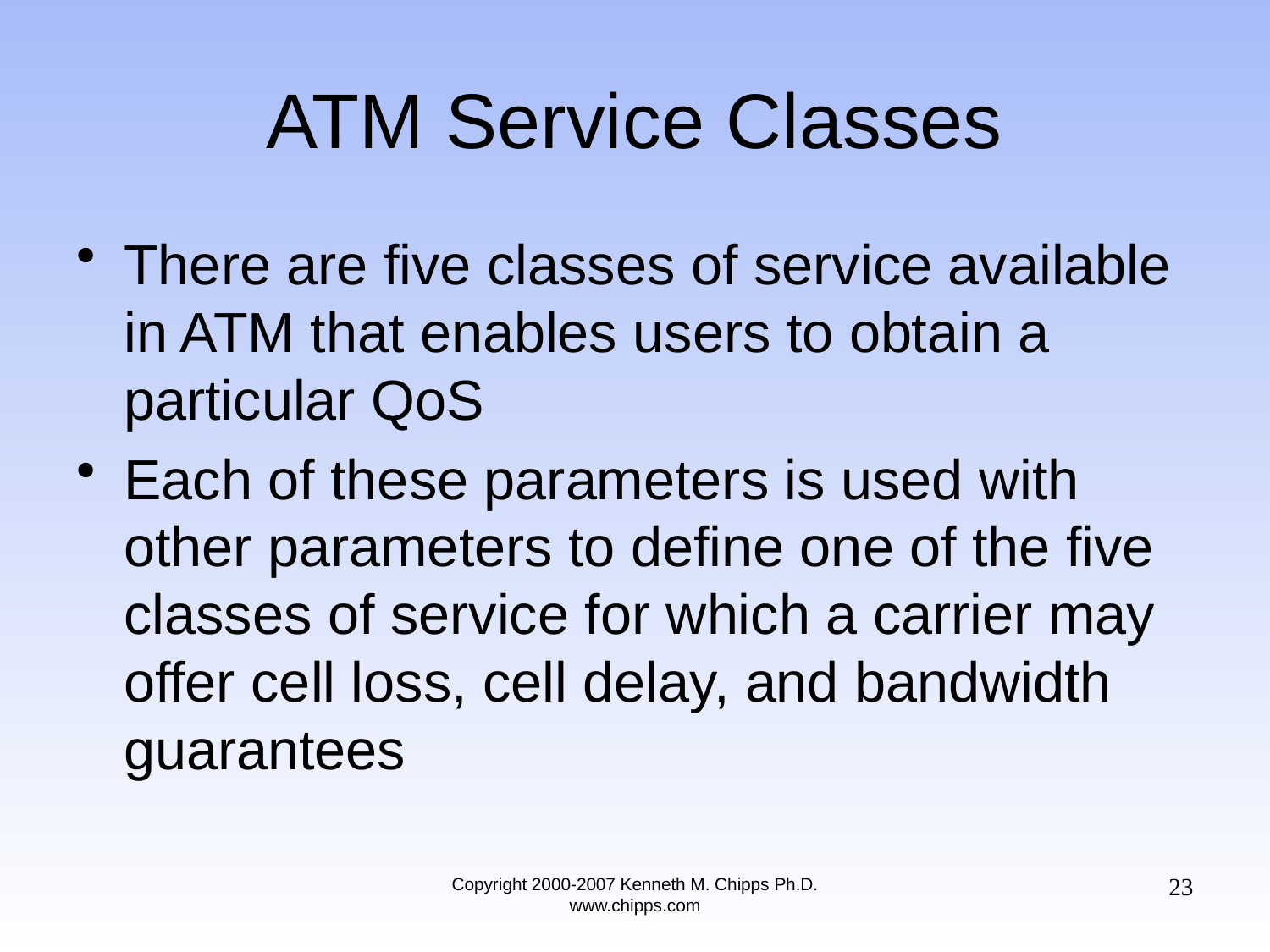

# ATM Service Classes
There are five classes of service available in ATM that enables users to obtain a particular QoS
Each of these parameters is used with other parameters to define one of the five classes of service for which a carrier may offer cell loss, cell delay, and bandwidth guarantees
23
Copyright 2000-2007 Kenneth M. Chipps Ph.D. www.chipps.com